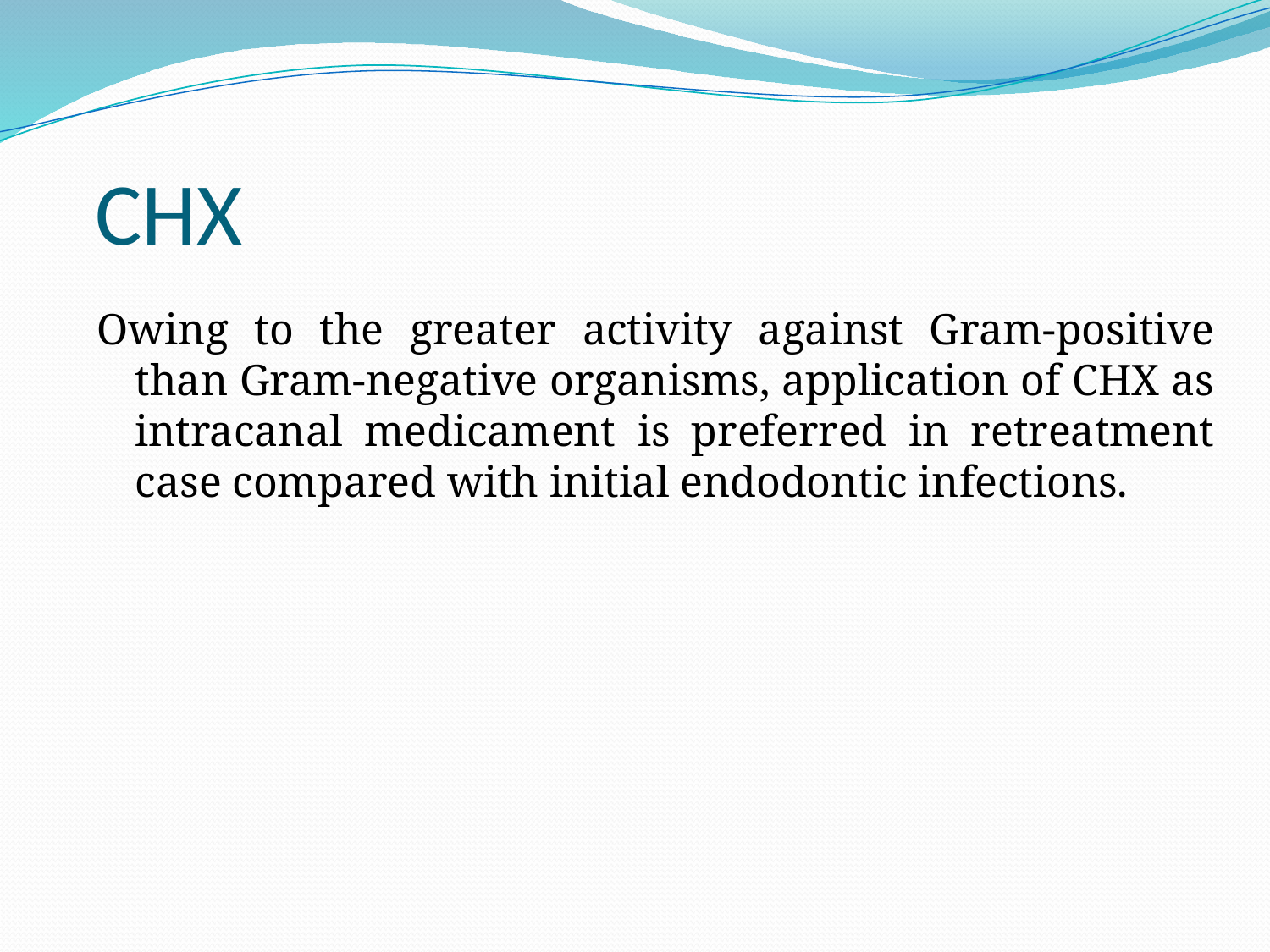

CHX
Owing to the greater activity against Gram-positive than Gram-negative organisms, application of CHX as intracanal medicament is preferred in retreatment case compared with initial endodontic infections.